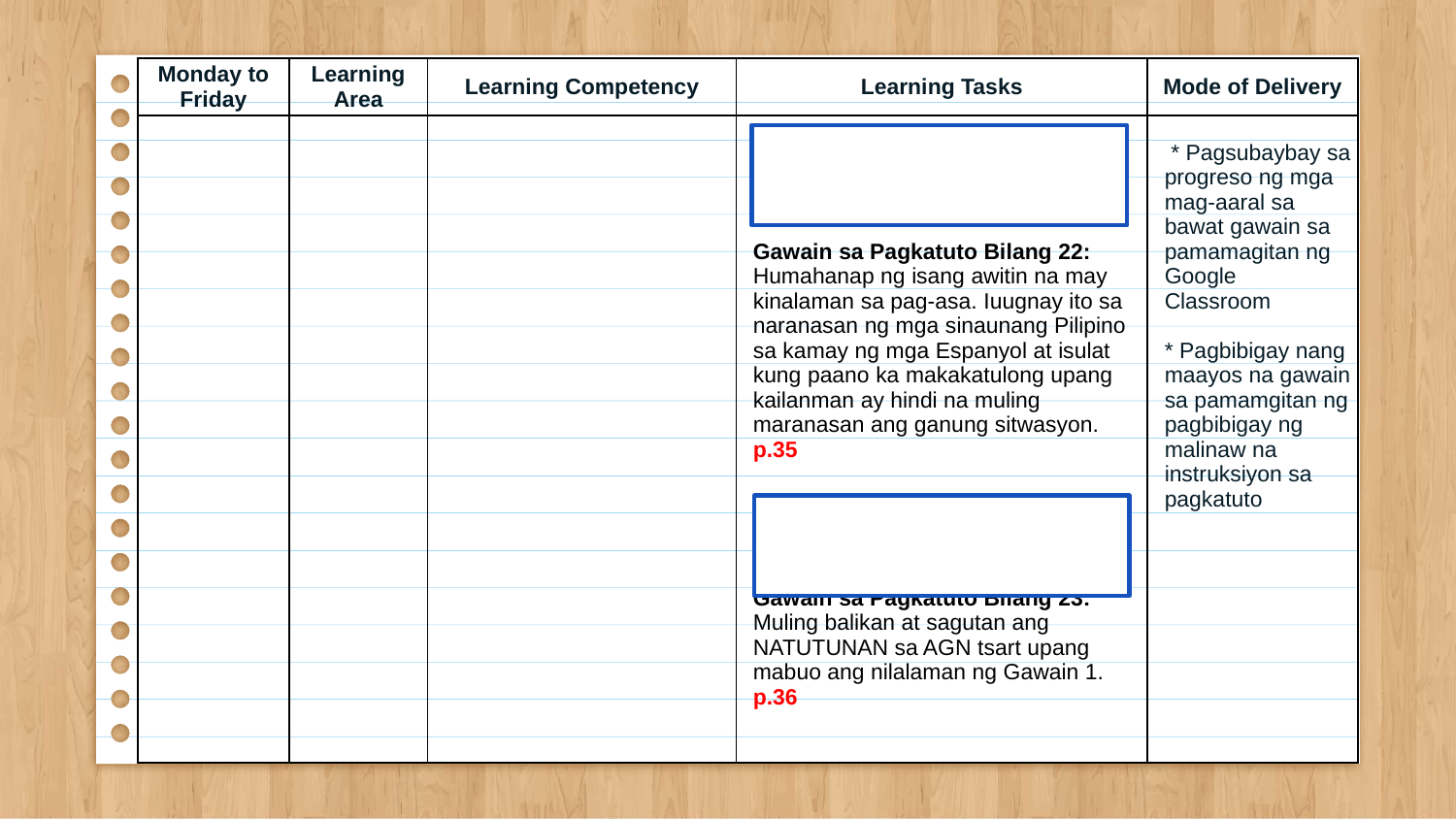

| Monday to Friday | Learning Area | Learning Competency | Learning Tasks | Mode of Delivery |
| --- | --- | --- | --- | --- |
|  |  |  | Gawain sa Pagkatuto Bilang 22: Humahanap ng isang awitin na may kinalaman sa pag-asa. Iuugnay ito sa naranasan ng mga sinaunang Pilipino sa kamay ng mga Espanyol at isulat kung paano ka makakatulong upang kailanman ay hindi na muling maranasan ang ganung sitwasyon. p.35 Gawain sa Pagkatuto Bilang 23: Muling balikan at sagutan ang NATUTUNAN sa AGN tsart upang mabuo ang nilalaman ng Gawain 1. p.36 | \* Pagsubaybay sa progreso ng mga mag-aaral sa bawat gawain sa pamamagitan ng Google Classroom  \* Pagbibigay nang maayos na gawain sa pamamgitan ng pagbibigay ng malinaw na instruksiyon sa pagkatuto |